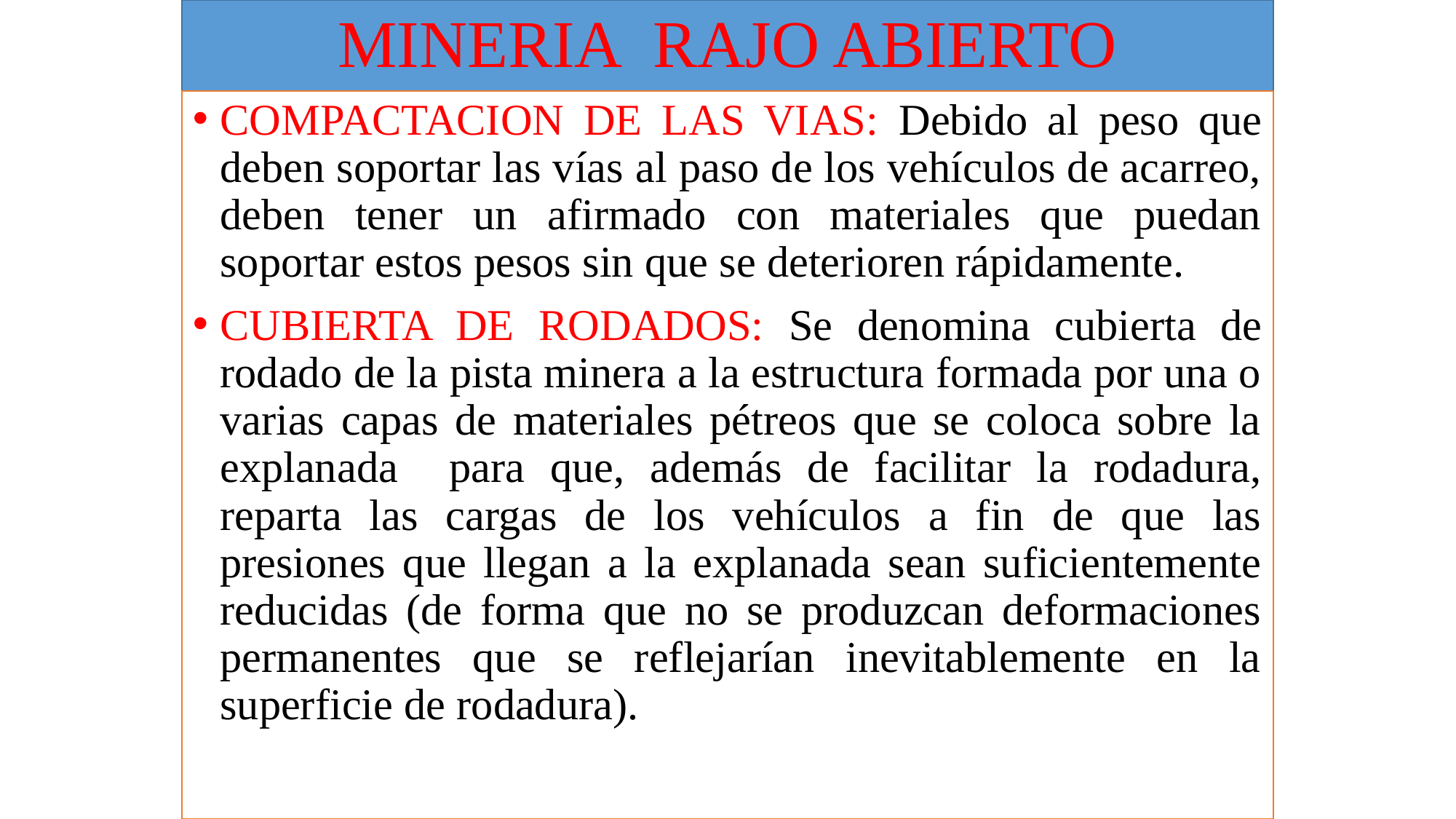

# MINERIA  RAJO ABIERTO
COMPACTACION DE LAS VIAS: Debido al peso que deben soportar las vías al paso de los vehículos de acarreo, deben tener un afirmado con materiales que puedan soportar estos pesos sin que se deterioren rápidamente.
CUBIERTA DE RODADOS: Se denomina cubierta de rodado de la pista minera a la estructura formada por una o varias capas de materiales pétreos que se coloca sobre la explanada  para que, además de facilitar la rodadura, reparta las cargas de los vehículos a fin de que las presiones que llegan a la explanada sean suficientemente reducidas (de forma que no se produzcan deformaciones permanentes que se reflejarían inevitablemente en la superficie de rodadura).